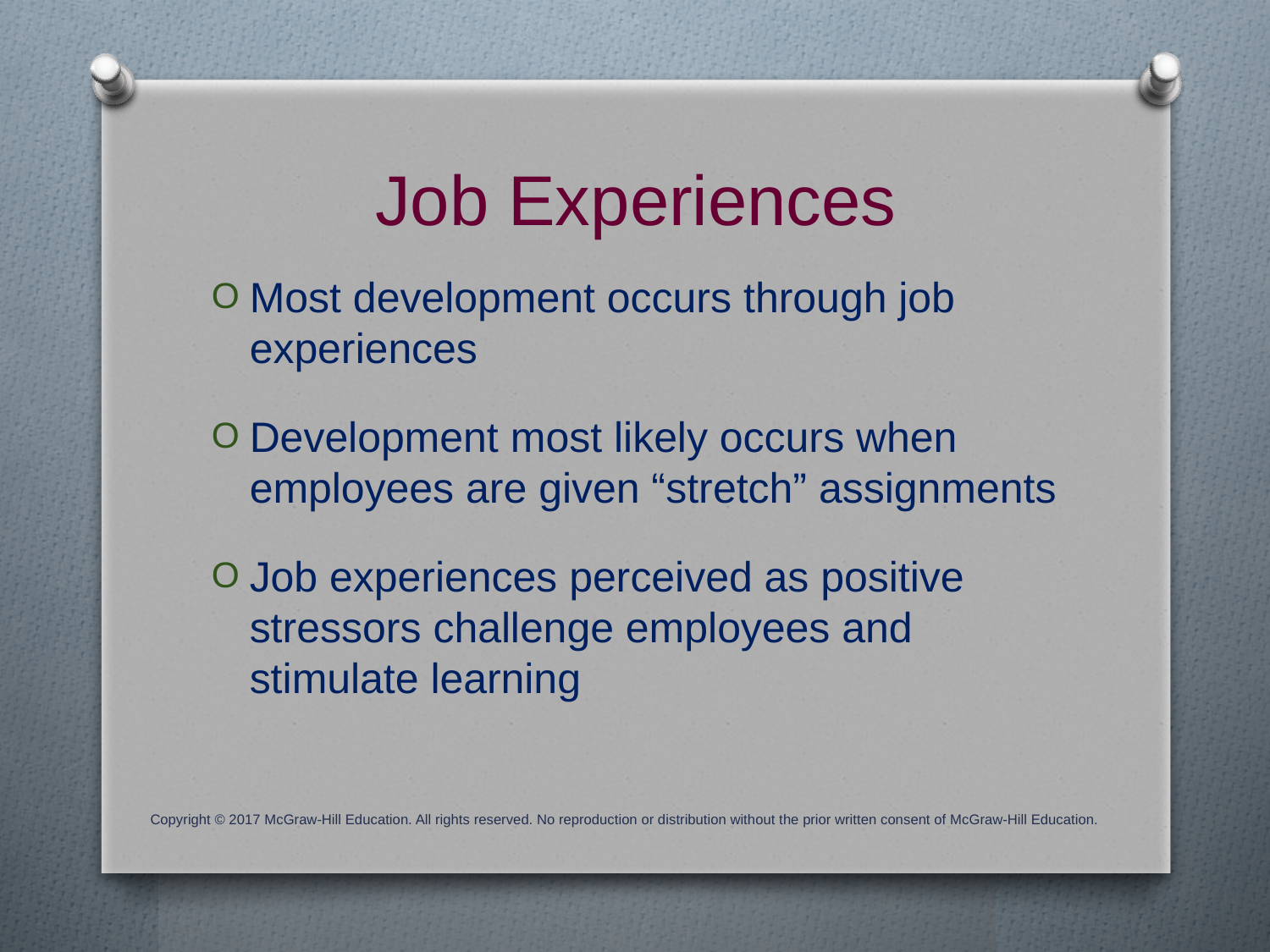

# Job Experiences
Most development occurs through job experiences

Development most likely occurs when employees are given “stretch” assignments

Job experiences perceived as positive stressors challenge employees and stimulate learning
Copyright © 2017 McGraw-Hill Education. All rights reserved. No reproduction or distribution without the prior written consent of McGraw-Hill Education.